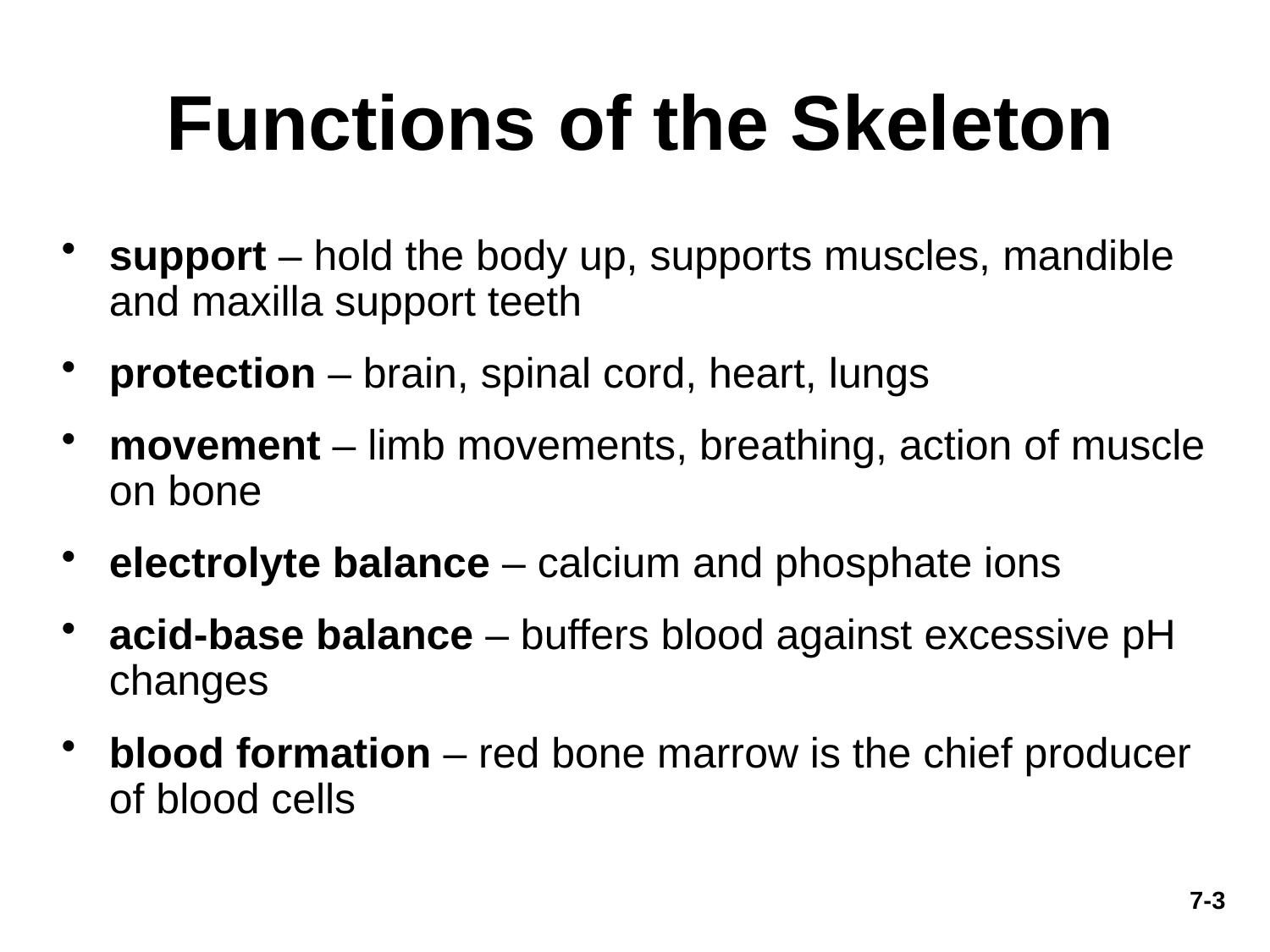

# Functions of the Skeleton
support – hold the body up, supports muscles, mandible and maxilla support teeth

protection – brain, spinal cord, heart, lungs

movement – limb movements, breathing, action of muscle on bone

electrolyte balance – calcium and phosphate ions

acid-base balance – buffers blood against excessive pH changes

blood formation – red bone marrow is the chief producer of blood cells
7-3